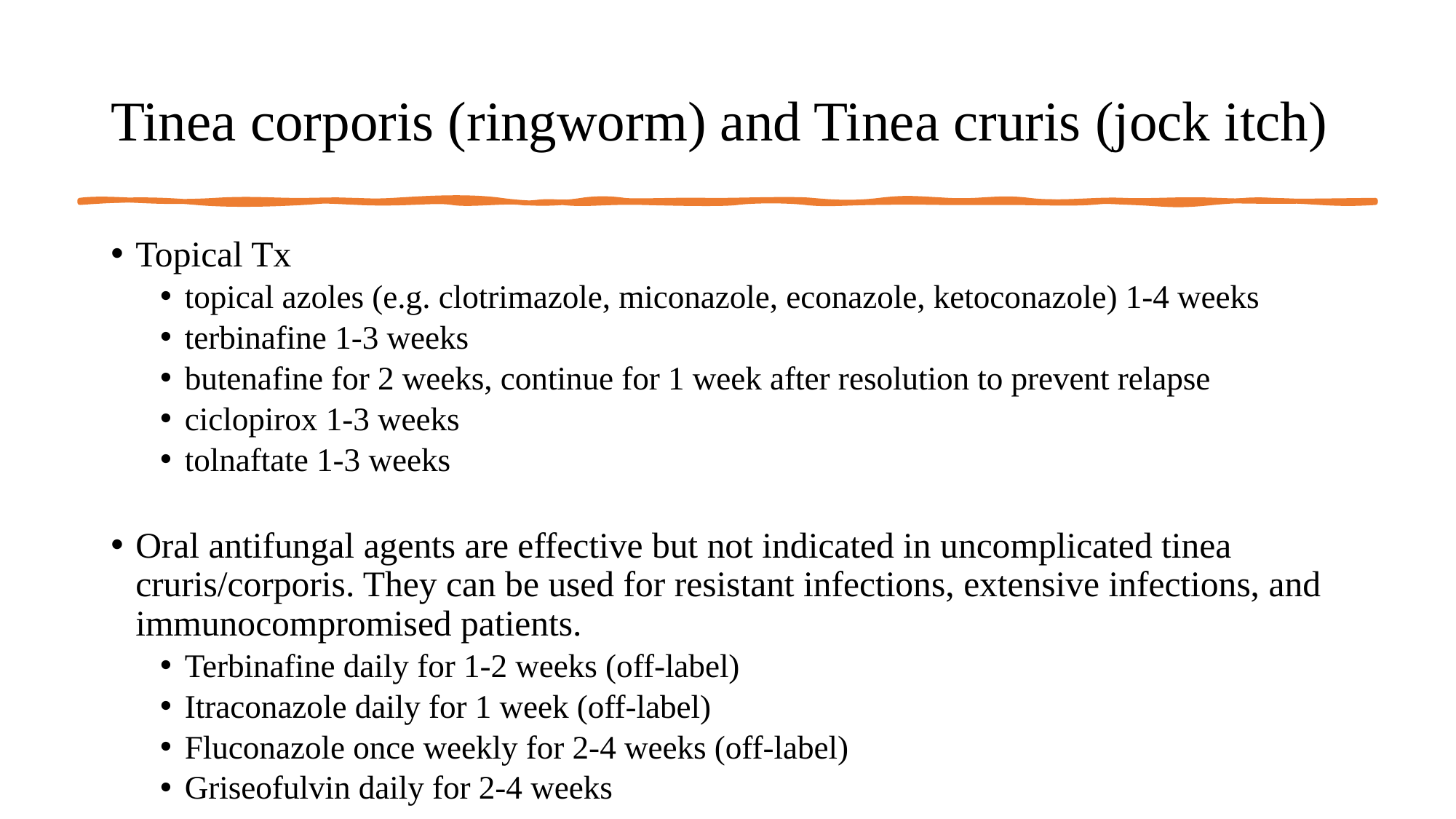

# Tinea corporis (ringworm) and Tinea cruris (jock itch)

Topical Tx
topical azoles (e.g. clotrimazole, miconazole, econazole, ketoconazole) 1-4 weeks
terbinafine 1-3 weeks
butenafine for 2 weeks, continue for 1 week after resolution to prevent relapse
ciclopirox 1-3 weeks
tolnaftate 1-3 weeks

Oral antifungal agents are effective but not indicated in uncomplicated tinea cruris/corporis. They can be used for resistant infections, extensive infections, and immunocompromised patients.
Terbinafine daily for 1-2 weeks (off-label)
Itraconazole daily for 1 week (off-label)
Fluconazole once weekly for 2-4 weeks (off-label)
Griseofulvin daily for 2-4 weeks